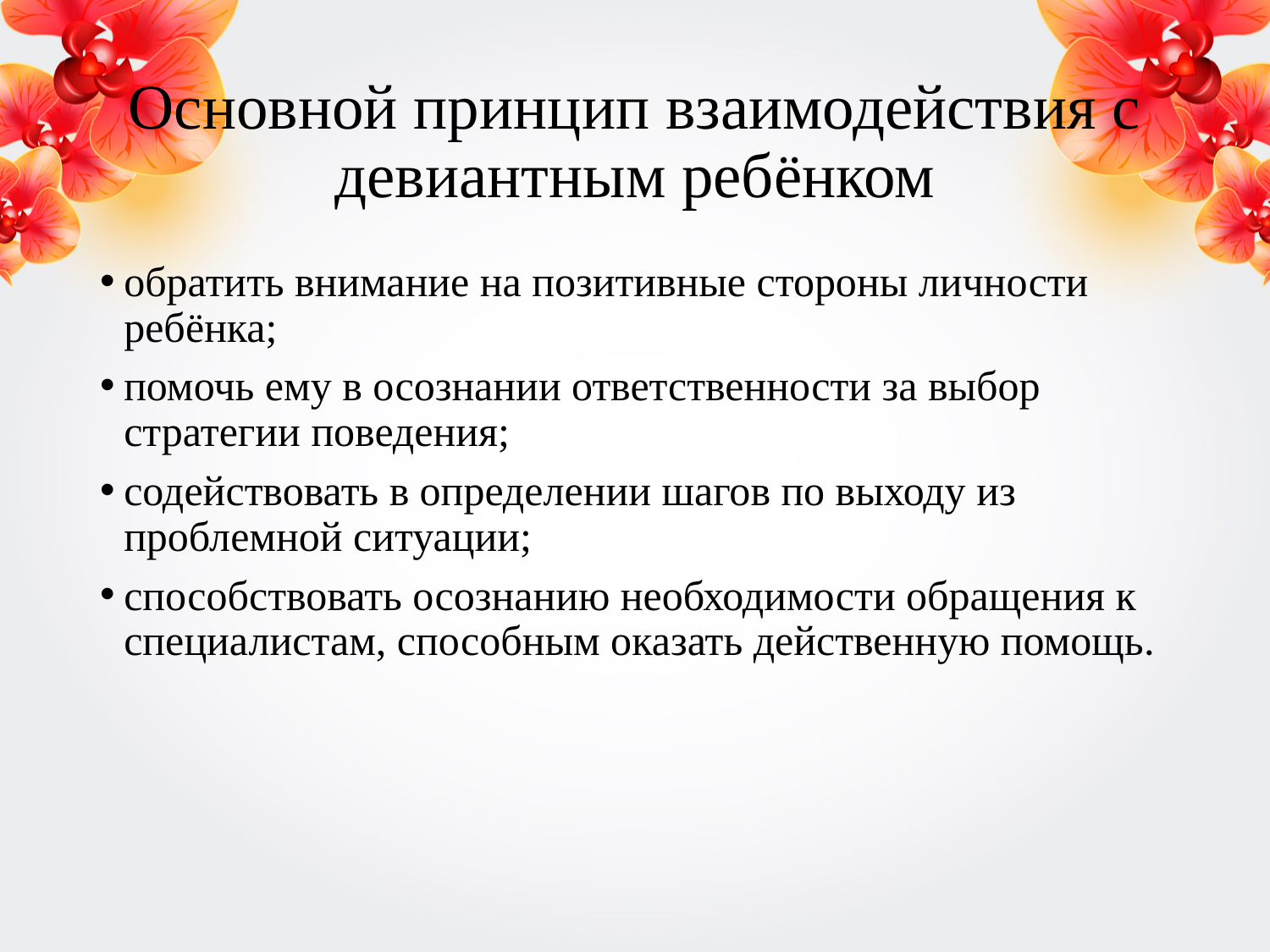

# Основной принцип взаимодействия с девиантным ребёнком
обратить внимание на позитивные стороны личности ребёнка;
помочь ему в осознании ответственности за выбор стратегии поведения;
содействовать в определении шагов по выходу из проблемной ситуации;
способствовать осознанию необходимости обращения к специалистам, способным оказать действенную помощь.